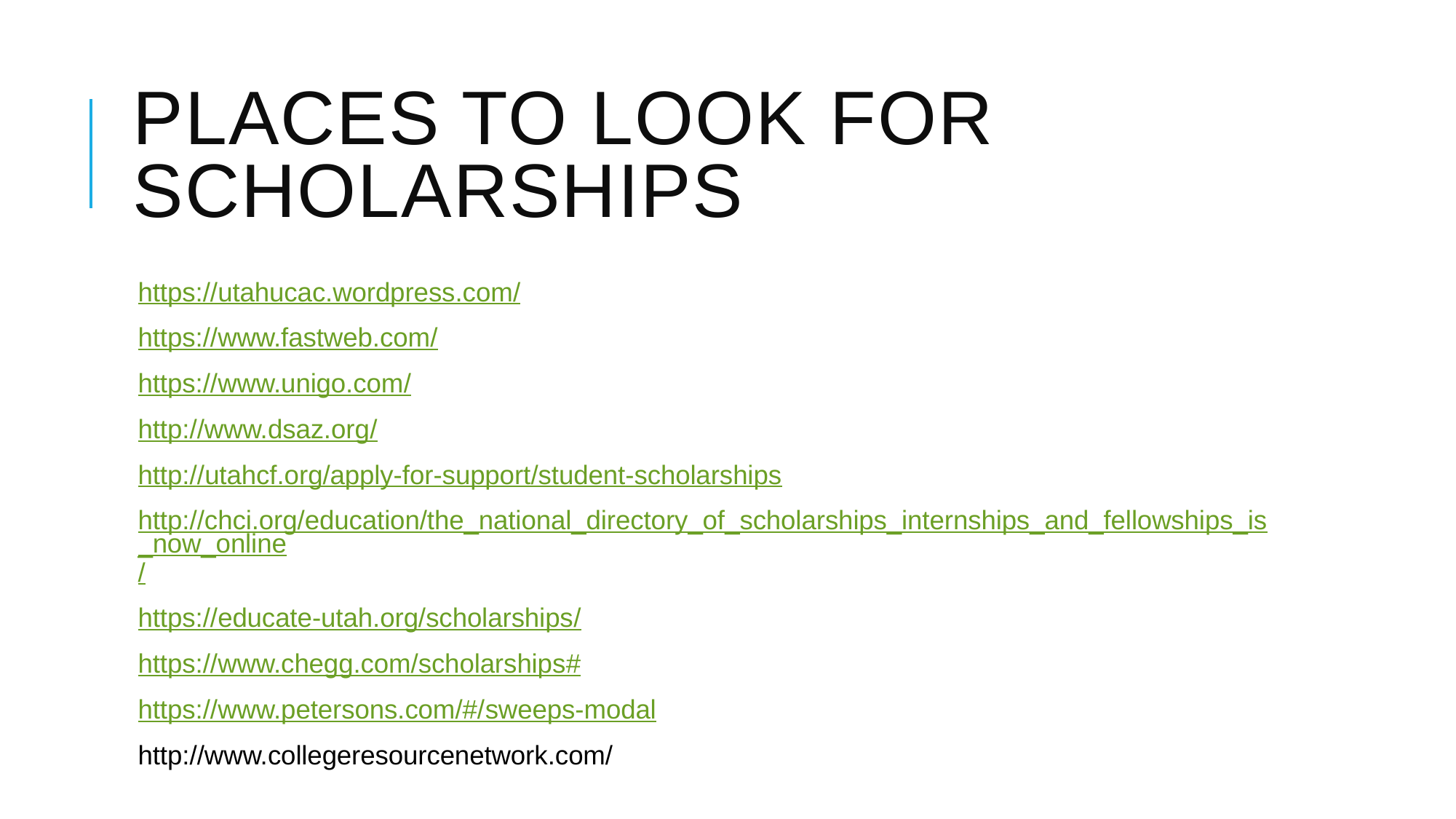

# Places to look for scholarships
https://utahucac.wordpress.com/
https://www.fastweb.com/
https://www.unigo.com/
http://www.dsaz.org/
http://utahcf.org/apply-for-support/student-scholarships
http://chci.org/education/the_national_directory_of_scholarships_internships_and_fellowships_is_now_online/
https://educate-utah.org/scholarships/
https://www.chegg.com/scholarships#
https://www.petersons.com/#/sweeps-modal
http://www.collegeresourcenetwork.com/